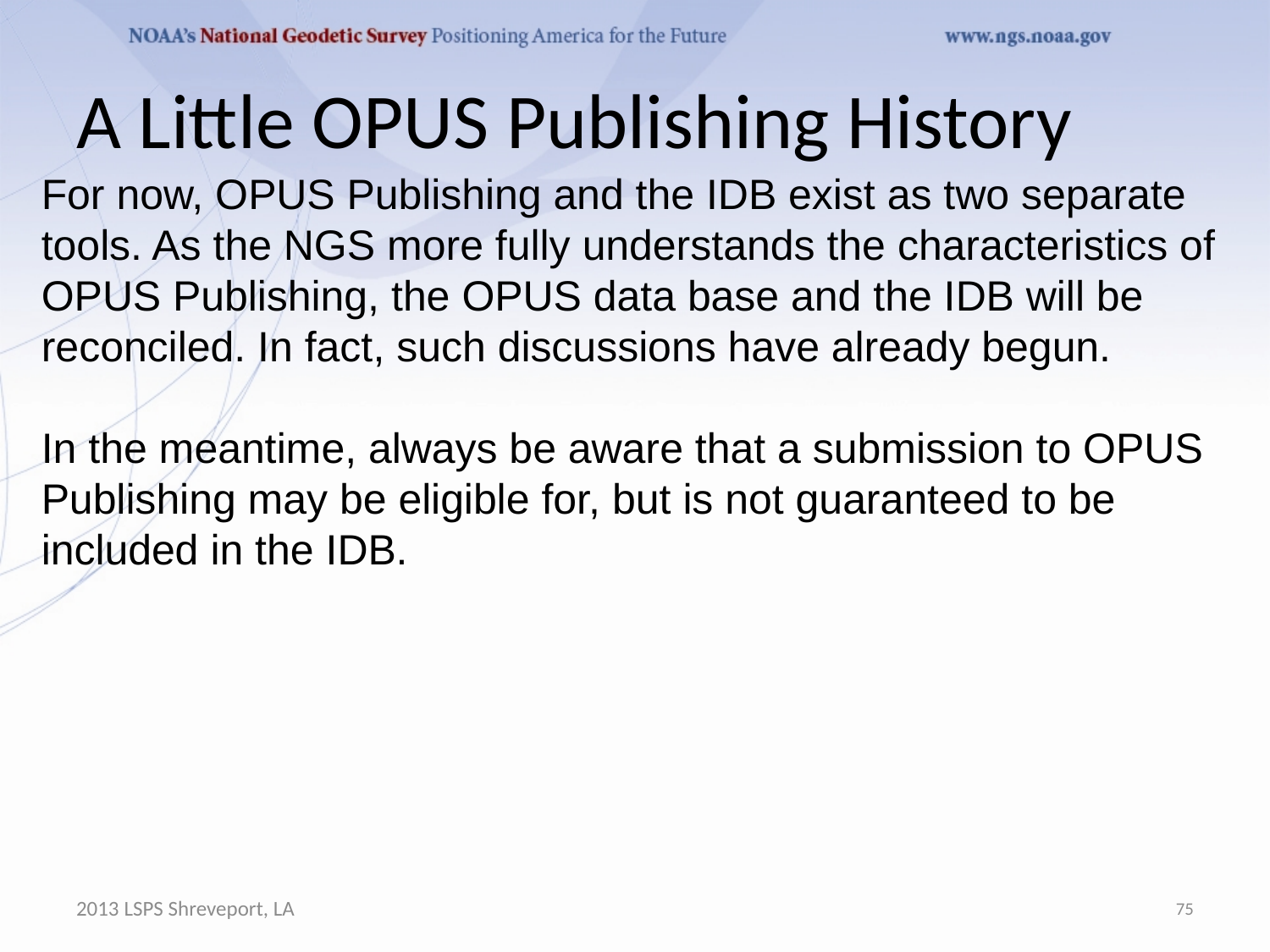

# A Little OPUS Publishing History
For now, OPUS Publishing and the IDB exist as two separate tools. As the NGS more fully understands the characteristics of OPUS Publishing, the OPUS data base and the IDB will be reconciled. In fact, such discussions have already begun.

In the meantime, always be aware that a submission to OPUS Publishing may be eligible for, but is not guaranteed to be included in the IDB.
2013 LSPS Shreveport, LA
75